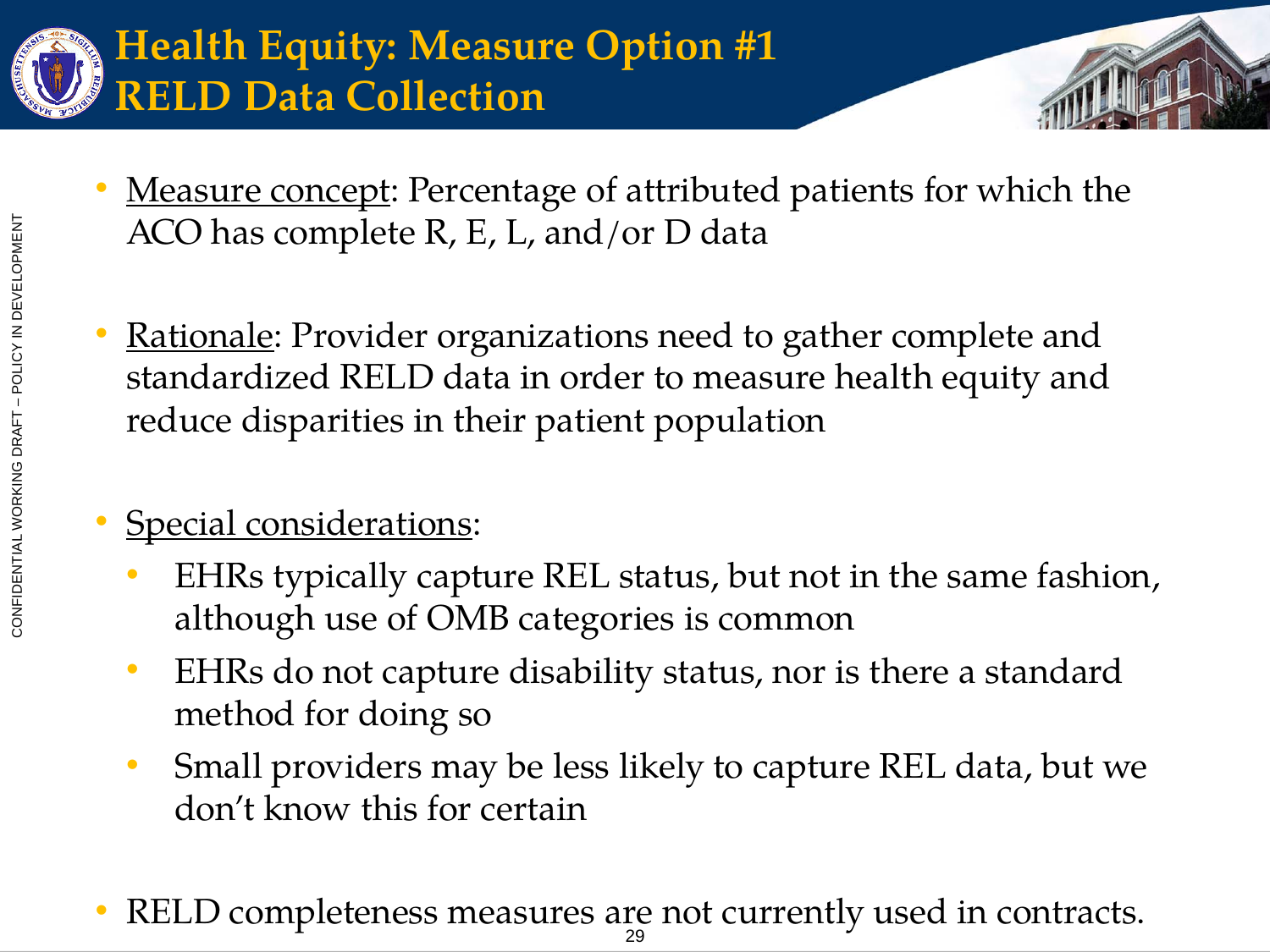

# Health Equity: Measure Option #1 RELD Data Collection
Measure concept: Percentage of attributed patients for which the ACO has complete R, E, L, and/or D data

Rationale: Provider organizations need to gather complete and standardized RELD data in order to measure health equity and reduce disparities in their patient population

Special considerations:
EHRs typically capture REL status, but not in the same fashion, although use of OMB categories is common
EHRs do not capture disability status, nor is there a standard method for doing so
Small providers may be less likely to capture REL data, but we don’t know this for certain

RELD completeness measures are not currently used in contracts.